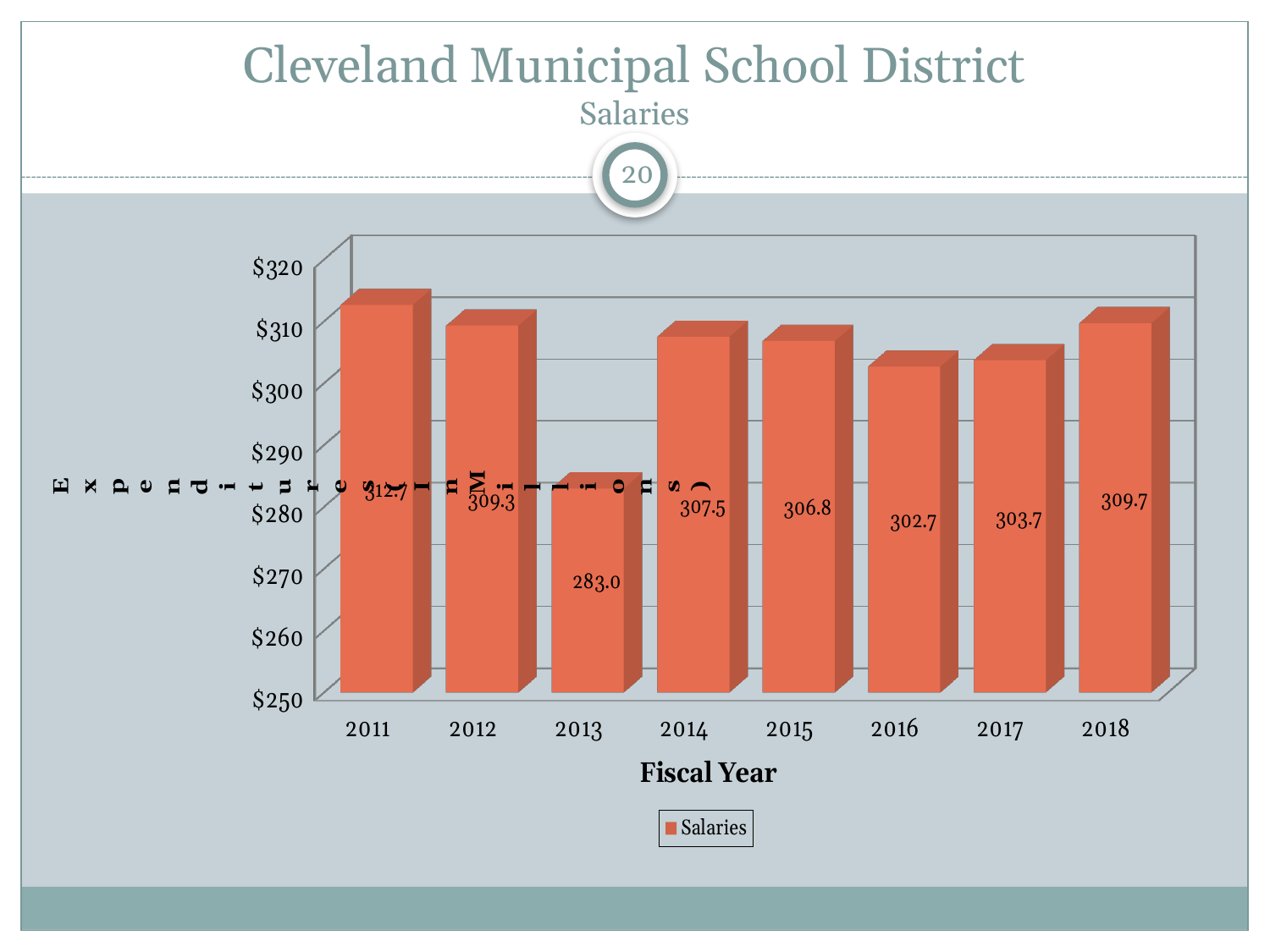

# Cleveland Municipal School District Salaries
20

[unsupported chart]